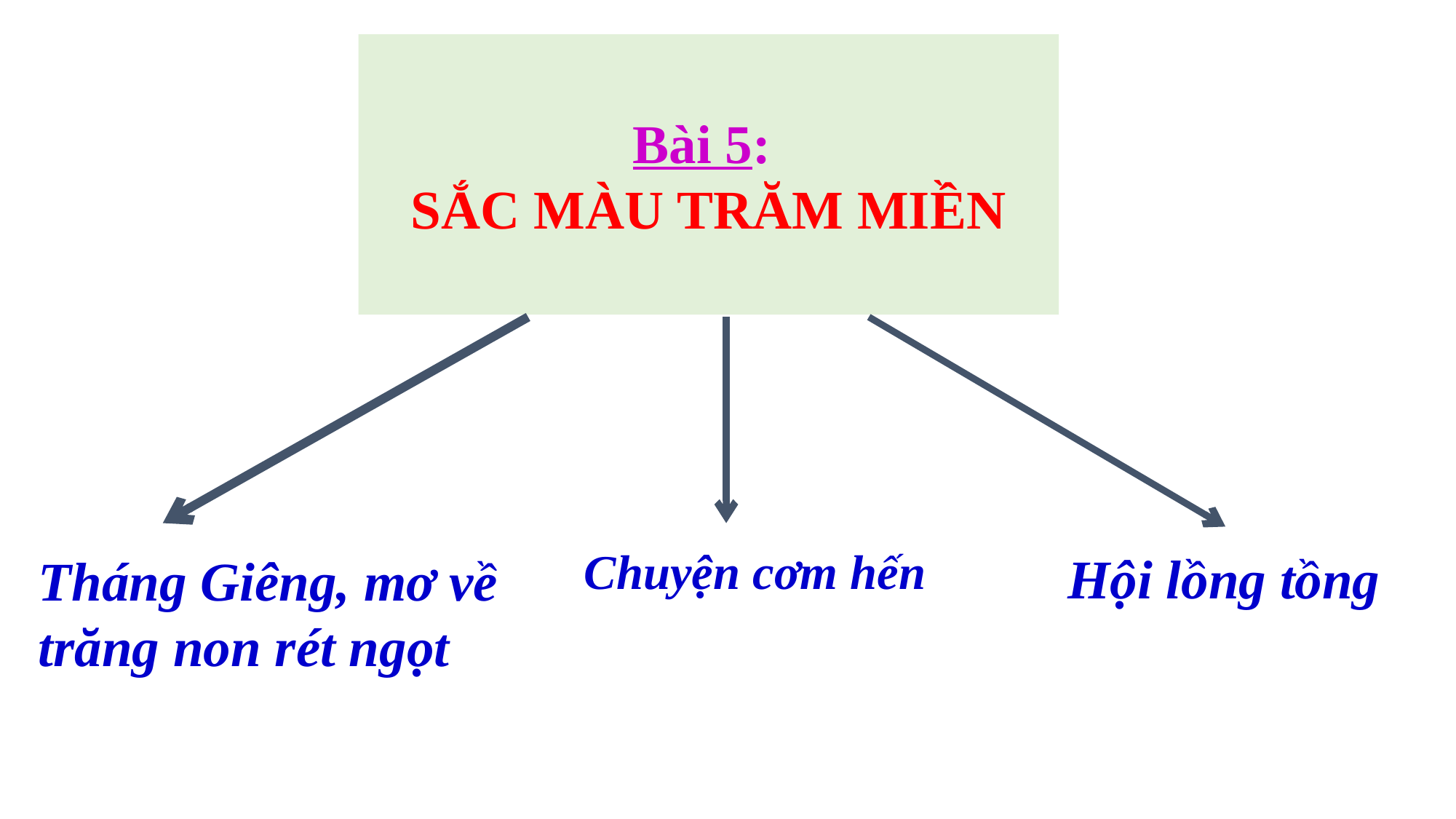

Bài 5:
SẮC MÀU TRĂM MIỀN
Chuyện cơm hến
Hội lồng tồng
Tháng Giêng, mơ về trăng non rét ngọt